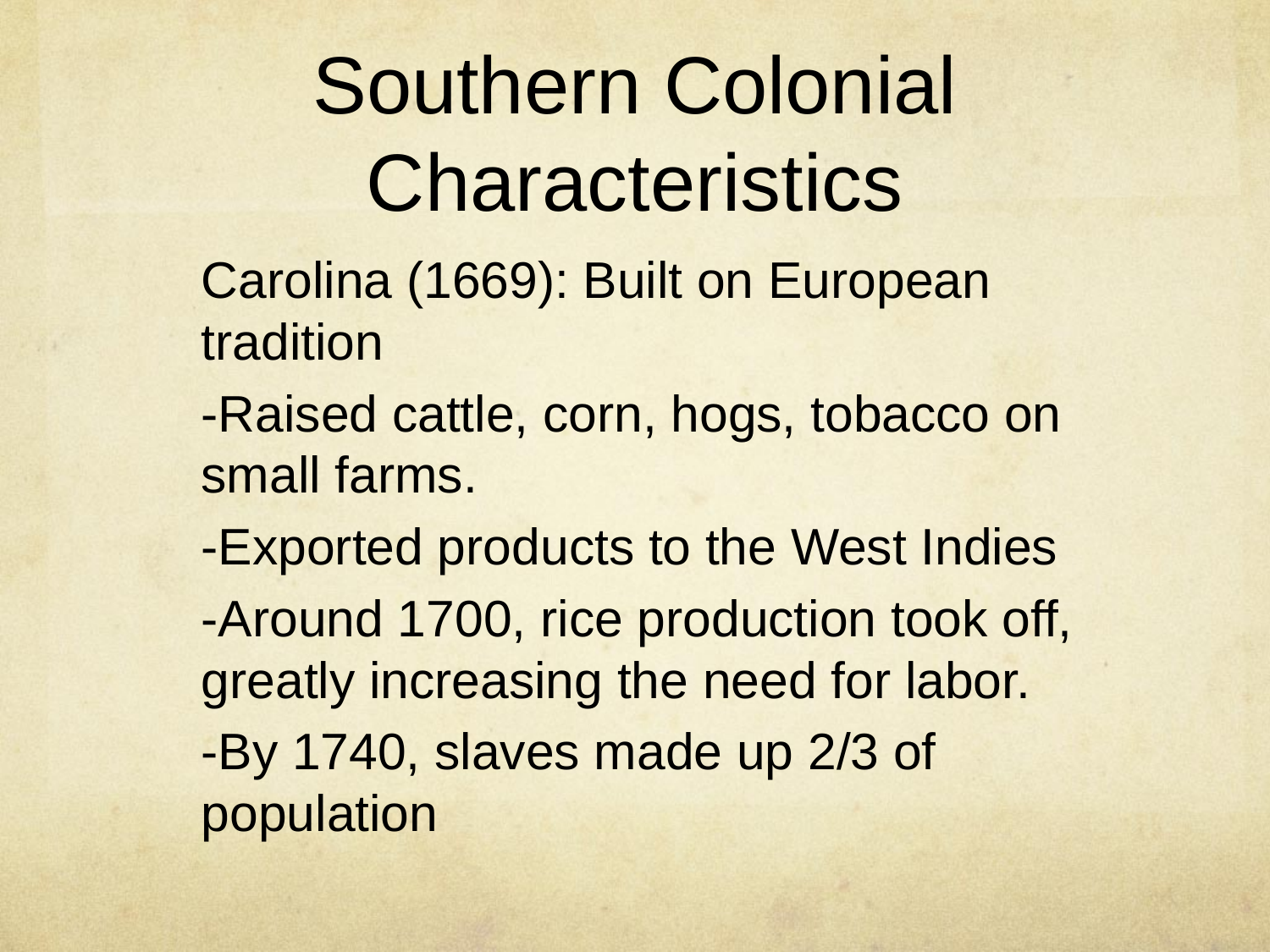

# Southern Colonial Characteristics
Carolina (1669): Built on European tradition
	-Raised cattle, corn, hogs, tobacco on small farms.
	-Exported products to the West Indies
	-Around 1700, rice production took off, greatly increasing the need for labor.
	-By 1740, slaves made up 2/3 of population